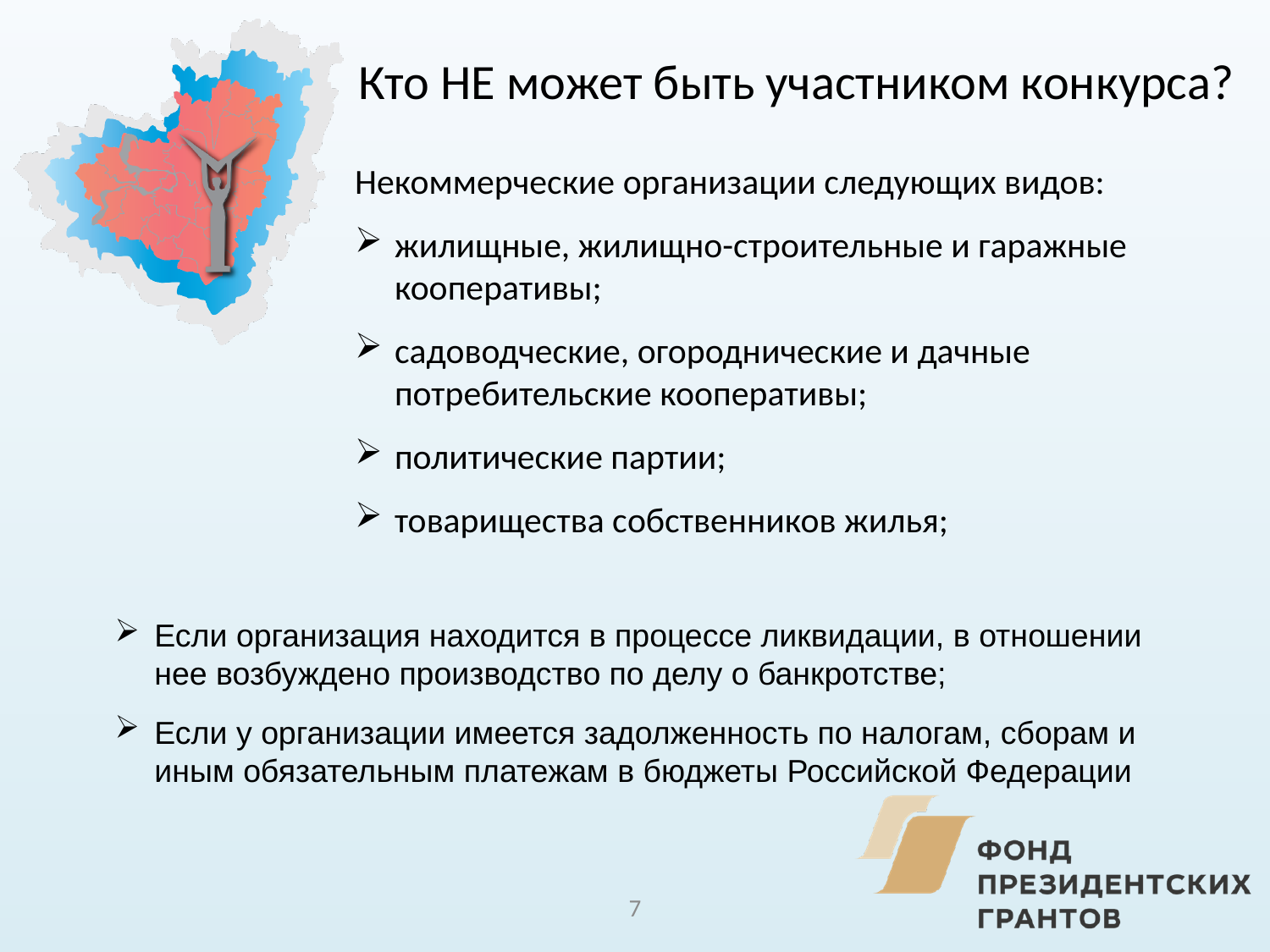

Кто НЕ может быть участником конкурса?
Некоммерческие организации следующих видов:

жилищные, жилищно-строительные и гаражные кооперативы;

садоводческие, огороднические и дачные    потребительские кооперативы;

политические партии;

товарищества собственников жилья;
Если организация находится в процессе ликвидации, в отношении нее возбуждено производство по делу о банкротстве;

Если у организации имеется задолженность по налогам, сборам и иным обязательным платежам в бюджеты Российской Федерации
7